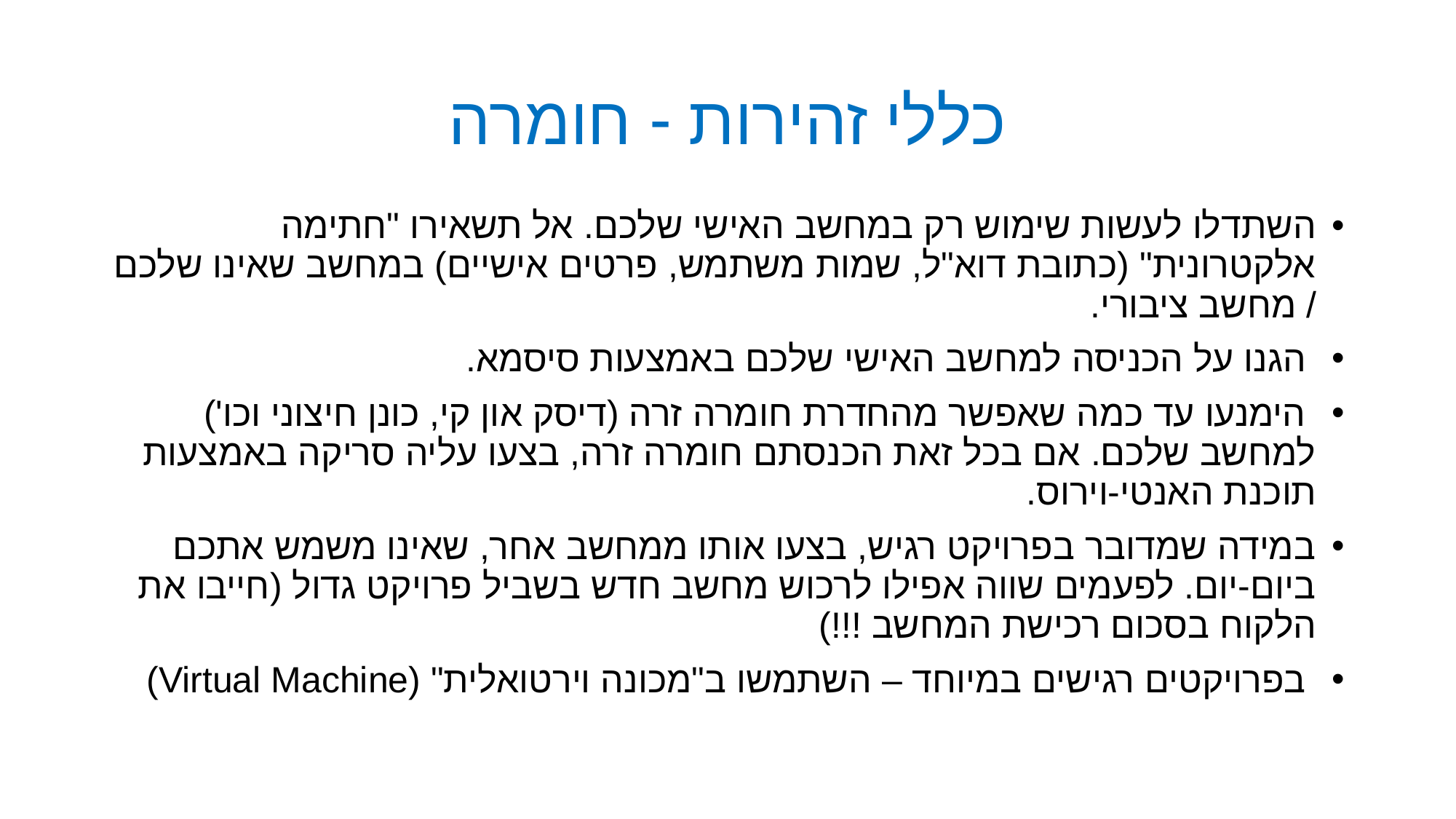

# כללי זהירות - חומרה
השתדלו לעשות שימוש רק במחשב האישי שלכם. אל תשאירו "חתימה אלקטרונית" (כתובת דוא"ל, שמות משתמש, פרטים אישיים) במחשב שאינו שלכם / מחשב ציבורי.
 הגנו על הכניסה למחשב האישי שלכם באמצעות סיסמא.
 הימנעו עד כמה שאפשר מהחדרת חומרה זרה (דיסק און קי, כונן חיצוני וכו') למחשב שלכם. אם בכל זאת הכנסתם חומרה זרה, בצעו עליה סריקה באמצעות תוכנת האנטי-וירוס.
במידה שמדובר בפרויקט רגיש, בצעו אותו ממחשב אחר, שאינו משמש אתכם ביום-יום. לפעמים שווה אפילו לרכוש מחשב חדש בשביל פרויקט גדול (חייבו את הלקוח בסכום רכישת המחשב !!!)
 בפרויקטים רגישים במיוחד – השתמשו ב"מכונה וירטואלית" (Virtual Machine)